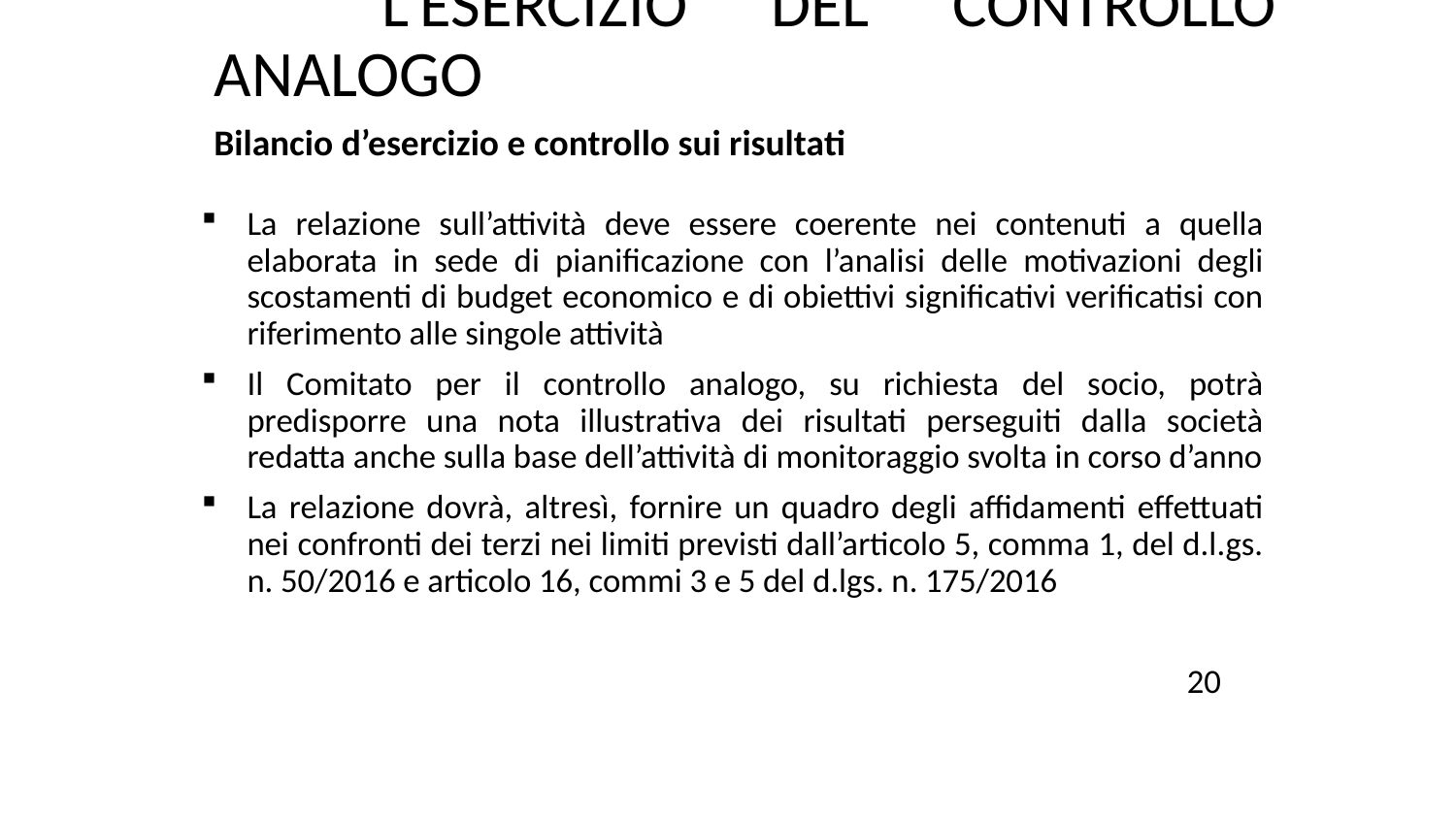

# L’ESERCIZIO DEL CONTROLLO ANALOGO
Bilancio d’esercizio e controllo sui risultati
La relazione sull’attività deve essere coerente nei contenuti a quella elaborata in sede di pianificazione con l’analisi delle motivazioni degli scostamenti di budget economico e di obiettivi significativi verificatisi con riferimento alle singole attività
Il Comitato per il controllo analogo, su richiesta del socio, potrà predisporre una nota illustrativa dei risultati perseguiti dalla società redatta anche sulla base dell’attività di monitoraggio svolta in corso d’anno
La relazione dovrà, altresì, fornire un quadro degli affidamenti effettuati nei confronti dei terzi nei limiti previsti dall’articolo 5, comma 1, del d.l.gs. n. 50/2016 e articolo 16, commi 3 e 5 del d.lgs. n. 175/2016

                                                                                                                                   20